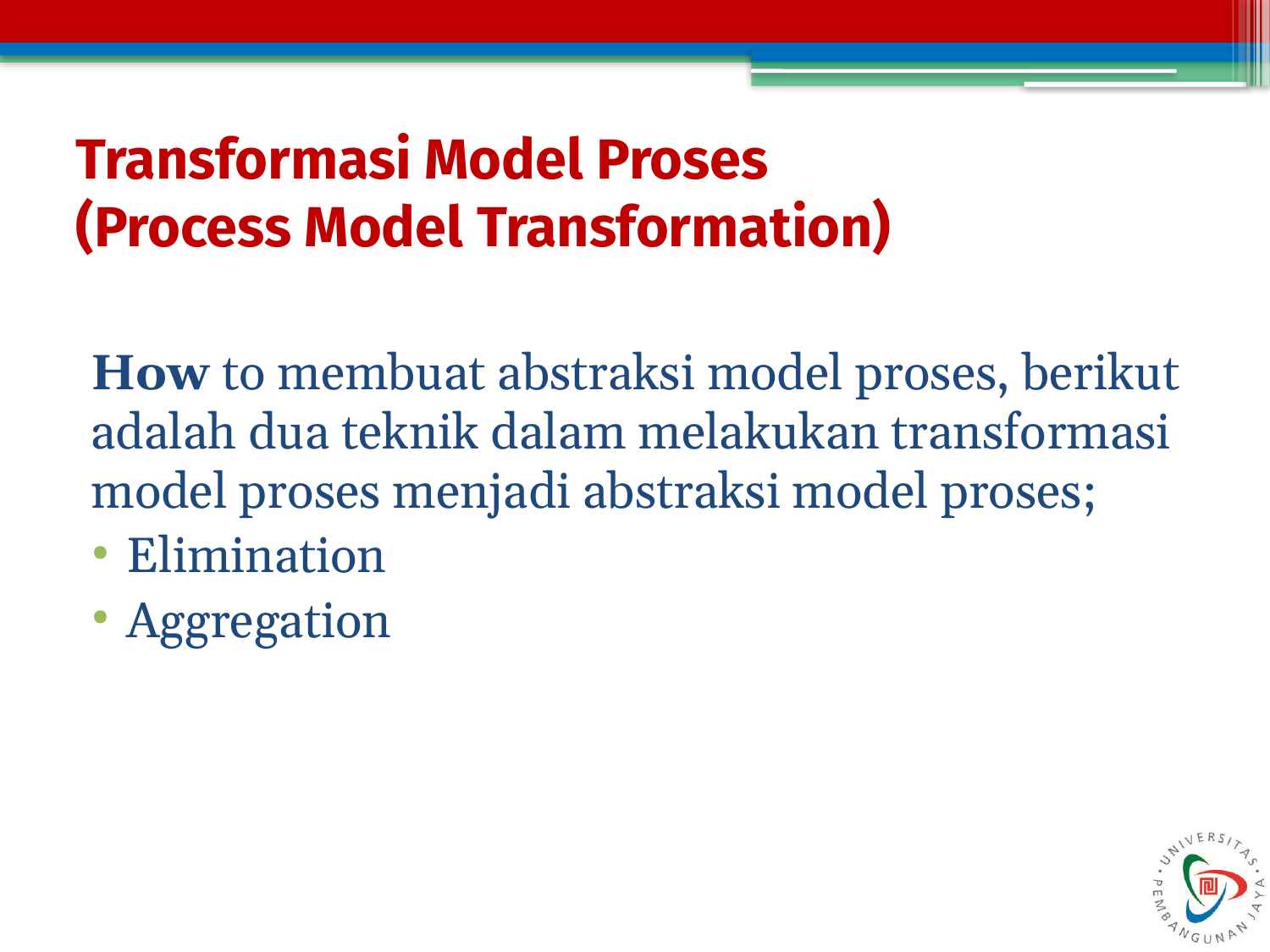

# Transformasi Model Proses (Process Model Transformation)

How to membuat abstraksi model proses, berikut adalah dua teknik dalam melakukan transformasi model proses menjadi abstraksi model proses;
Elimination
Aggregation